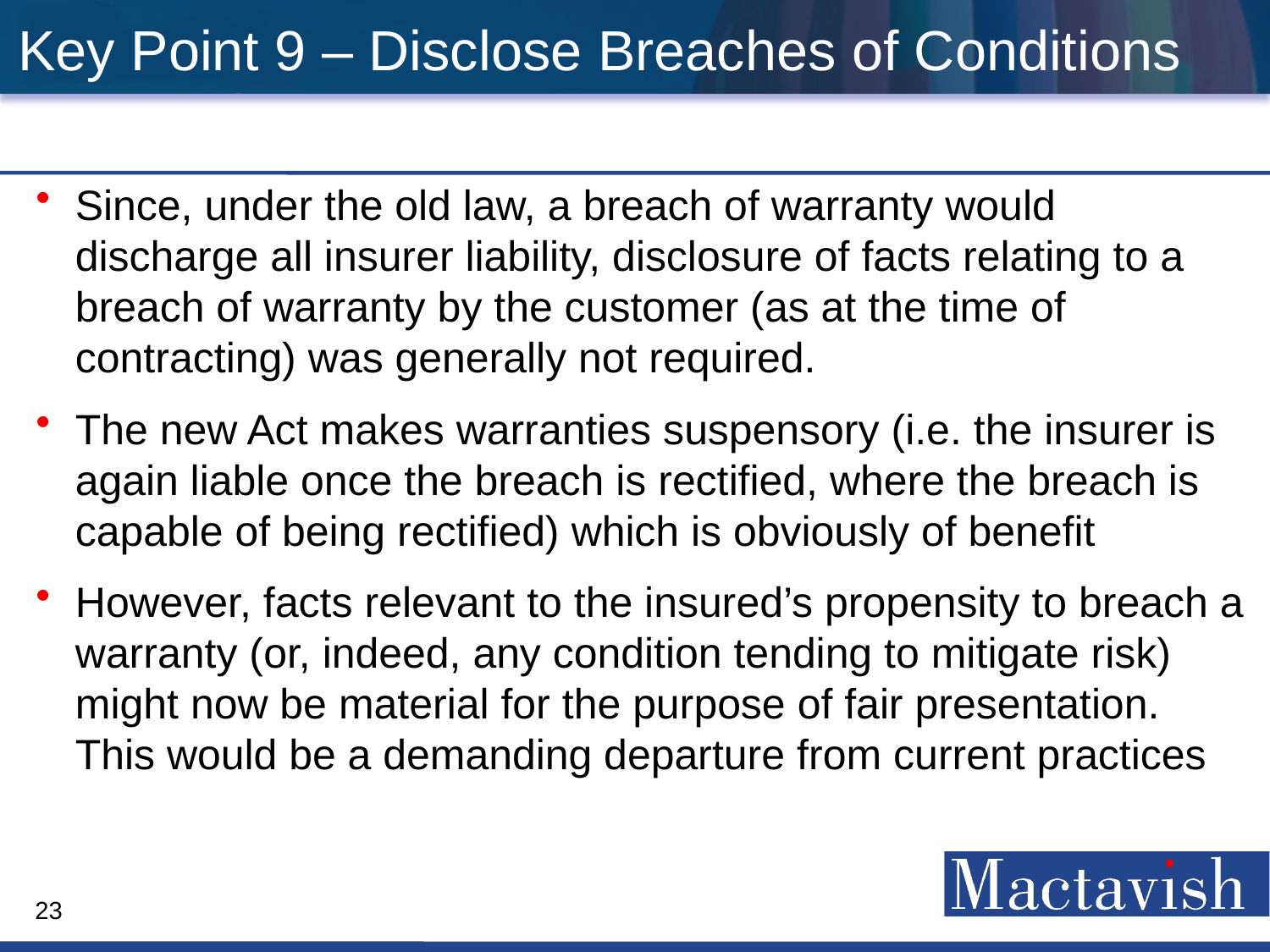

# Key Point 9 – Disclose Breaches of Conditions

Since, under the old law, a breach of warranty would discharge all insurer liability, disclosure of facts relating to a breach of warranty by the customer (as at the time of contracting) was generally not required.
The new Act makes warranties suspensory (i.e. the insurer is again liable once the breach is rectified, where the breach is capable of being rectified) which is obviously of benefit
However, facts relevant to the insured’s propensity to breach a warranty (or, indeed, any condition tending to mitigate risk) might now be material for the purpose of fair presentation. This would be a demanding departure from current practices